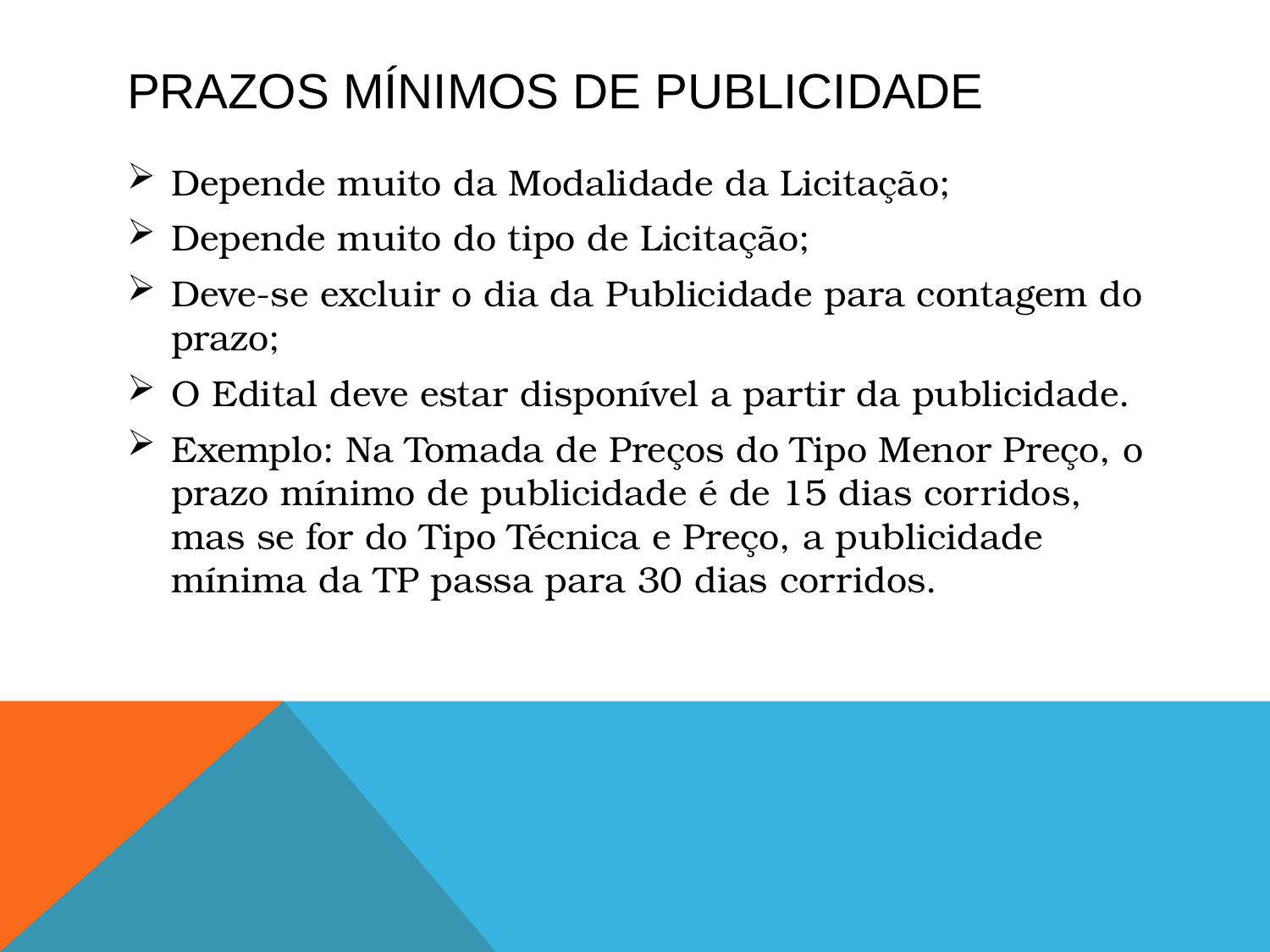

# Prazos mínimos de publicidade
Depende muito da Modalidade da Licitação;
Depende muito do tipo de Licitação;
Deve-se excluir o dia da Publicidade para contagem do prazo;
O Edital deve estar disponível a partir da publicidade.
Exemplo: Na Tomada de Preços do Tipo Menor Preço, o prazo mínimo de publicidade é de 15 dias corridos, mas se for do Tipo Técnica e Preço, a publicidade mínima da TP passa para 30 dias corridos.